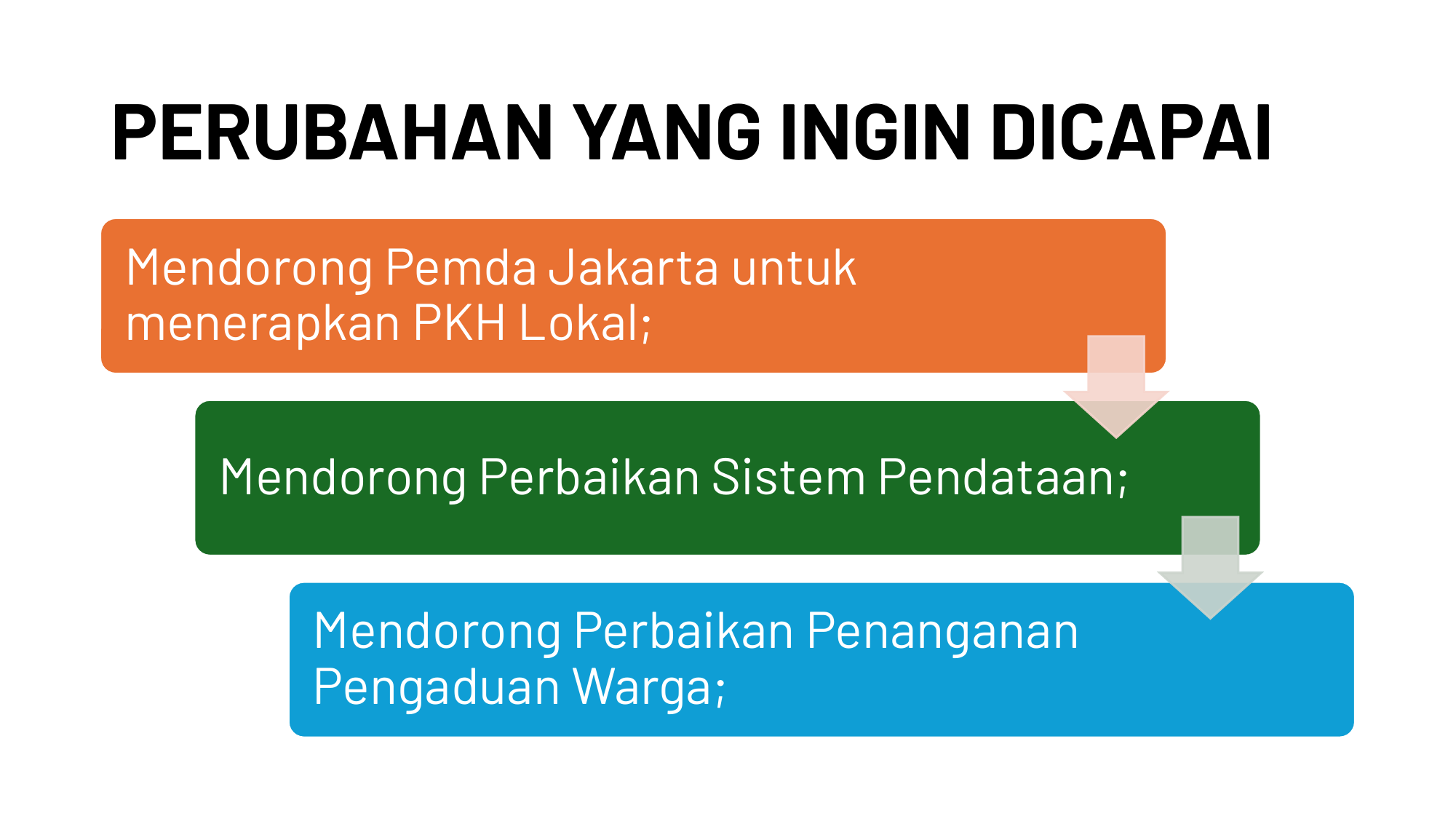

# PERUBAHAN YANG INGIN DICAPAI
Mendorong Pemda Jakarta untuk menerapkan PKH Lokal;
Mendorong Perbaikan Sistem Pendataan;
Mendorong Perbaikan Penanganan Pengaduan Warga;